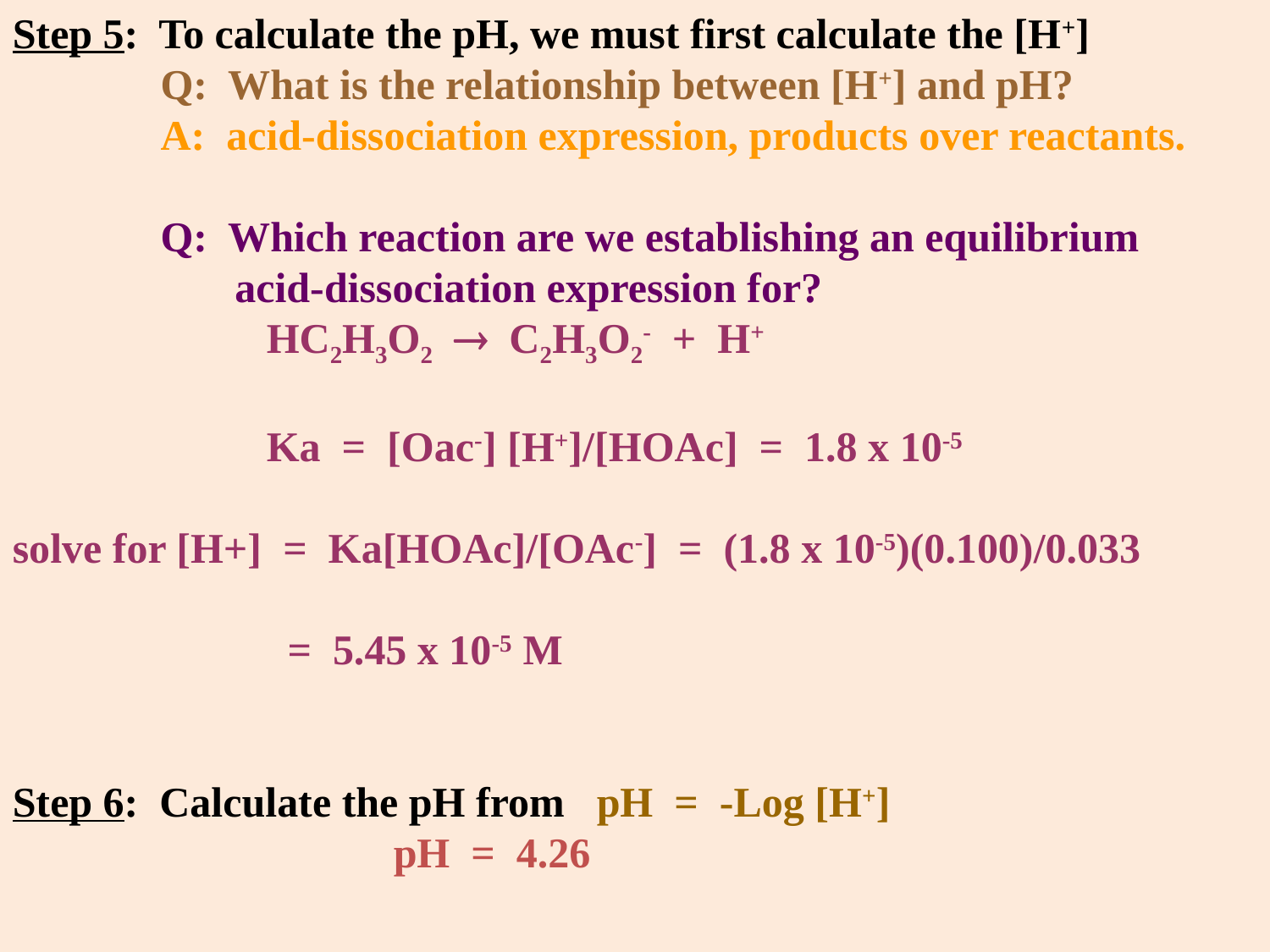

Step 5:  To calculate the pH, we must first calculate the [H+]
	  Q:  What is the relationship between [H+] and pH?
	  A:  acid-dissociation expression, products over reactants.

	  Q:  Which reaction are we establishing an equilibrium
	         acid-dissociation expression for?
		HC2H3O2  →  C2H3O2-  +  H+

		Ka  =  [Oac-] [H+]/[HOAc]  =  1.8 x 10-5

solve for [H+]  =  Ka[HOAc]/[OAc-]  =  (1.8 x 10-5)(0.100)/0.033

		  =  5.45 x 10-5 M

Step 6:  Calculate the pH from   pH  =  -Log [H+]
			pH  =  4.26